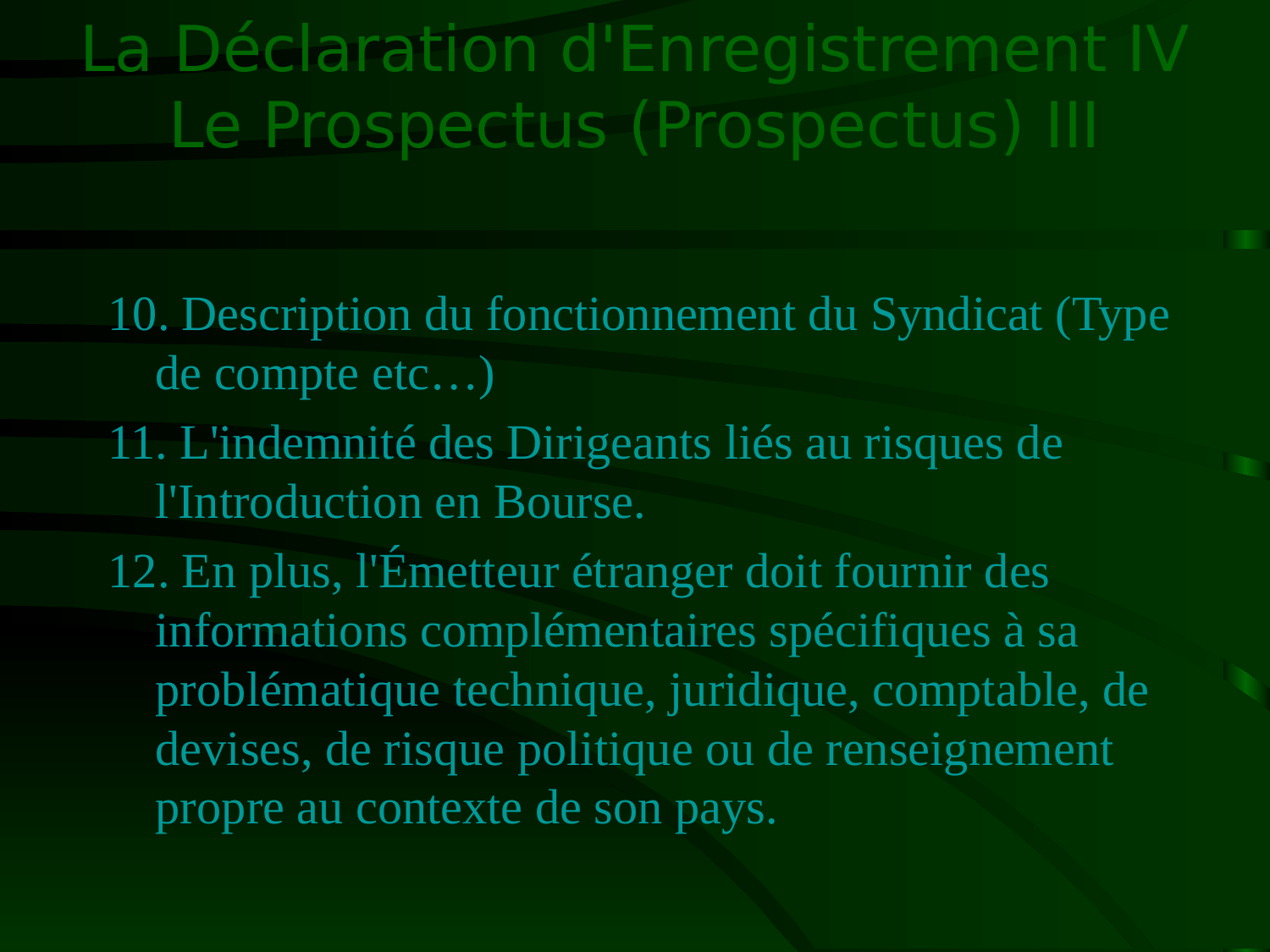

# La Déclaration d'Enregistrement IV Le Prospectus (Prospectus) III
10. Description du fonctionnement du Syndicat (Type de compte etc…)
11. L'indemnité des Dirigeants liés au risques de l'Introduction en Bourse.
12. En plus, l'Émetteur étranger doit fournir des informations complémentaires spécifiques à sa problématique technique, juridique, comptable, de devises, de risque politique ou de renseignement propre au contexte de son pays.